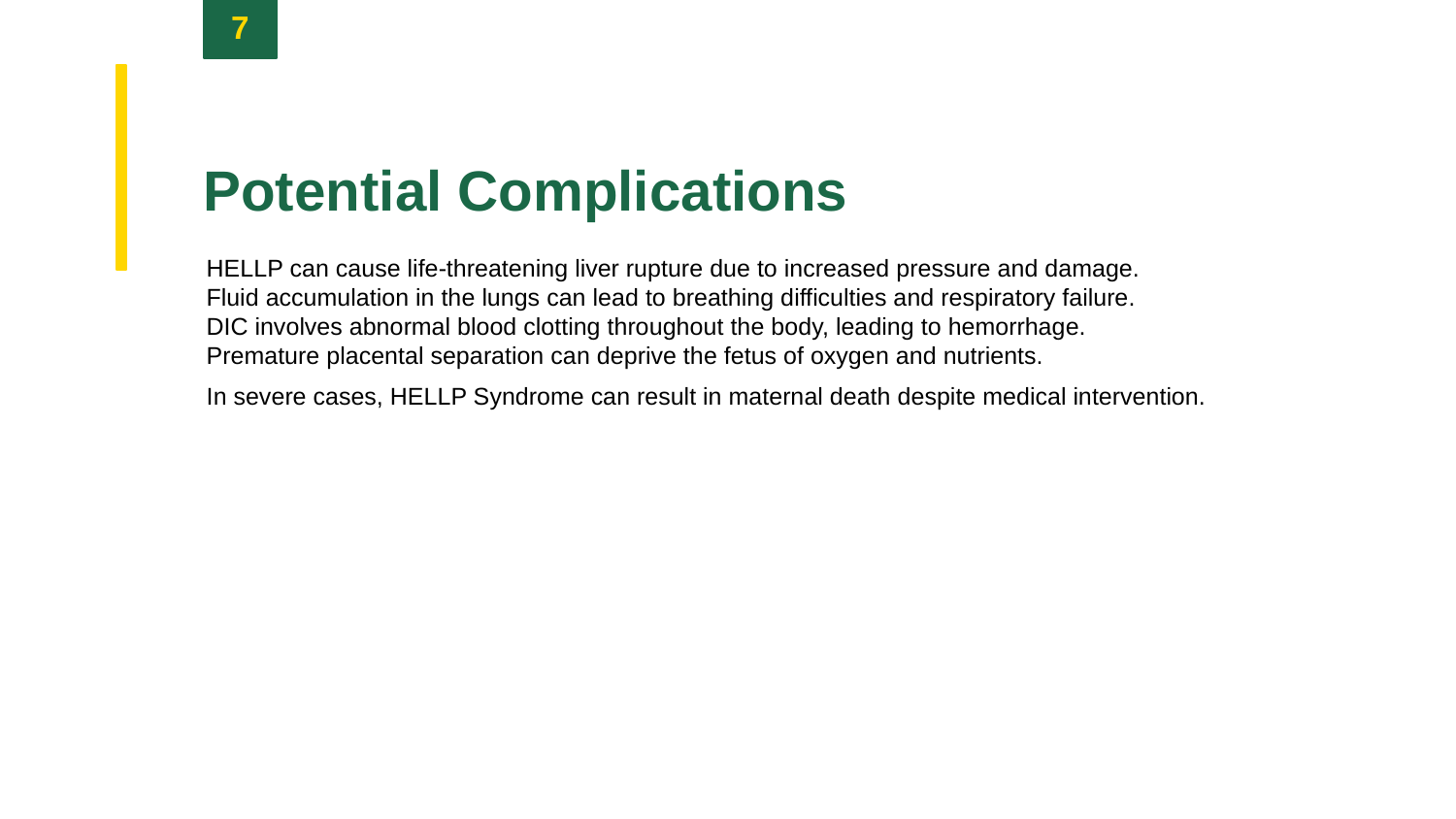

7

Potential Complications
HELLP can cause life-threatening liver rupture due to increased pressure and damage.
Fluid accumulation in the lungs can lead to breathing difficulties and respiratory failure.
DIC involves abnormal blood clotting throughout the body, leading to hemorrhage.
Premature placental separation can deprive the fetus of oxygen and nutrients.
In severe cases, HELLP Syndrome can result in maternal death despite medical intervention.